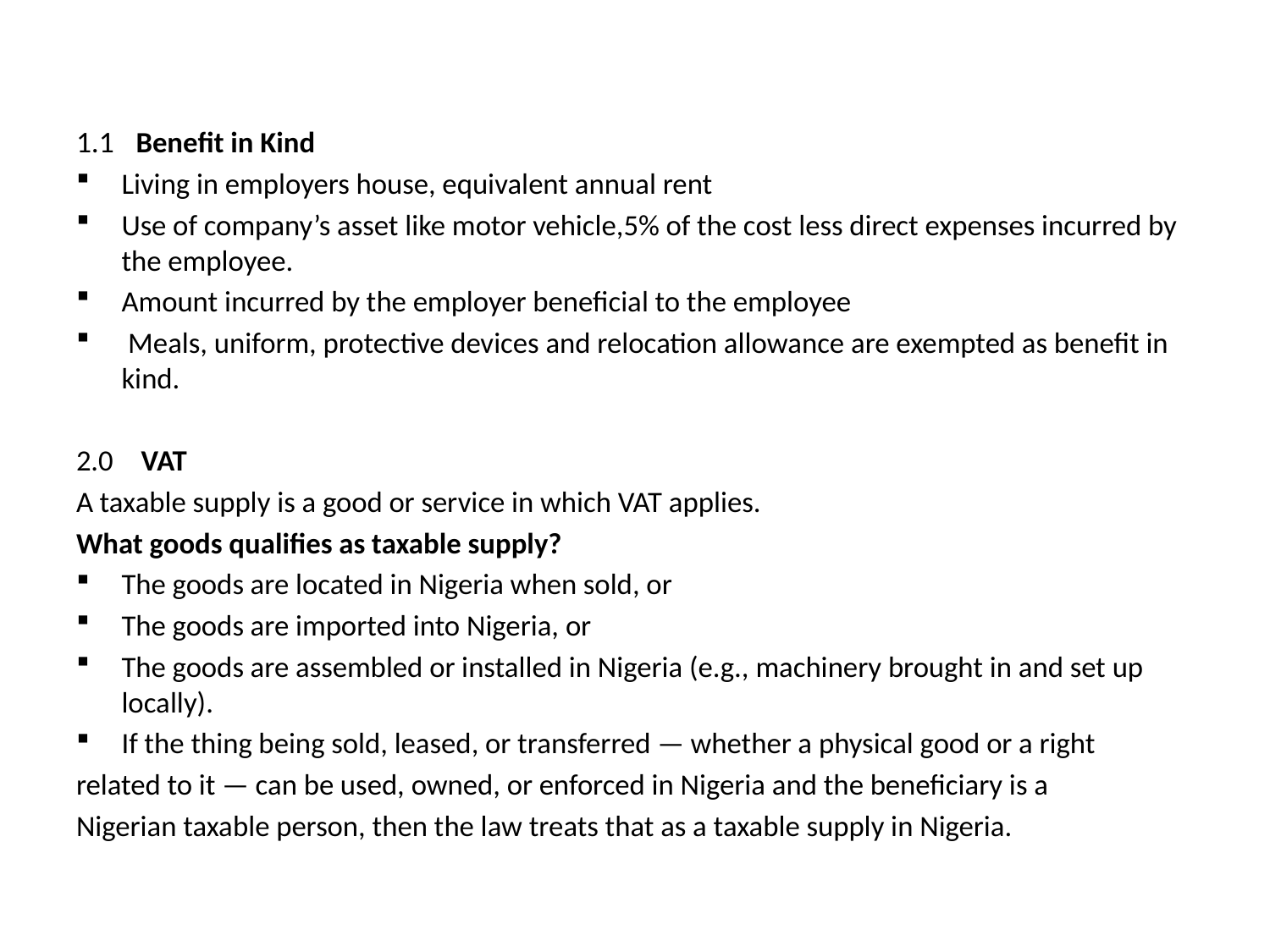

#
1.1	   Benefit in Kind
Living in employers house, equivalent annual rent
Use of company’s asset like motor vehicle,5% of the cost less direct expenses incurred by the employee.
Amount incurred by the employer beneficial to the employee
 Meals, uniform, protective devices and relocation allowance are exempted as benefit in kind.

2.0 	   VAT
A taxable supply is a good or service in which VAT applies.
What goods qualifies as taxable supply?
The goods are located in Nigeria when sold, or
The goods are imported into Nigeria, or
The goods are assembled or installed in Nigeria (e.g., machinery brought in and set up locally).
If the thing being sold, leased, or transferred — whether a physical good or a right
related to it — can be used, owned, or enforced in Nigeria and the beneficiary is a
Nigerian taxable person, then the law treats that as a taxable supply in Nigeria.